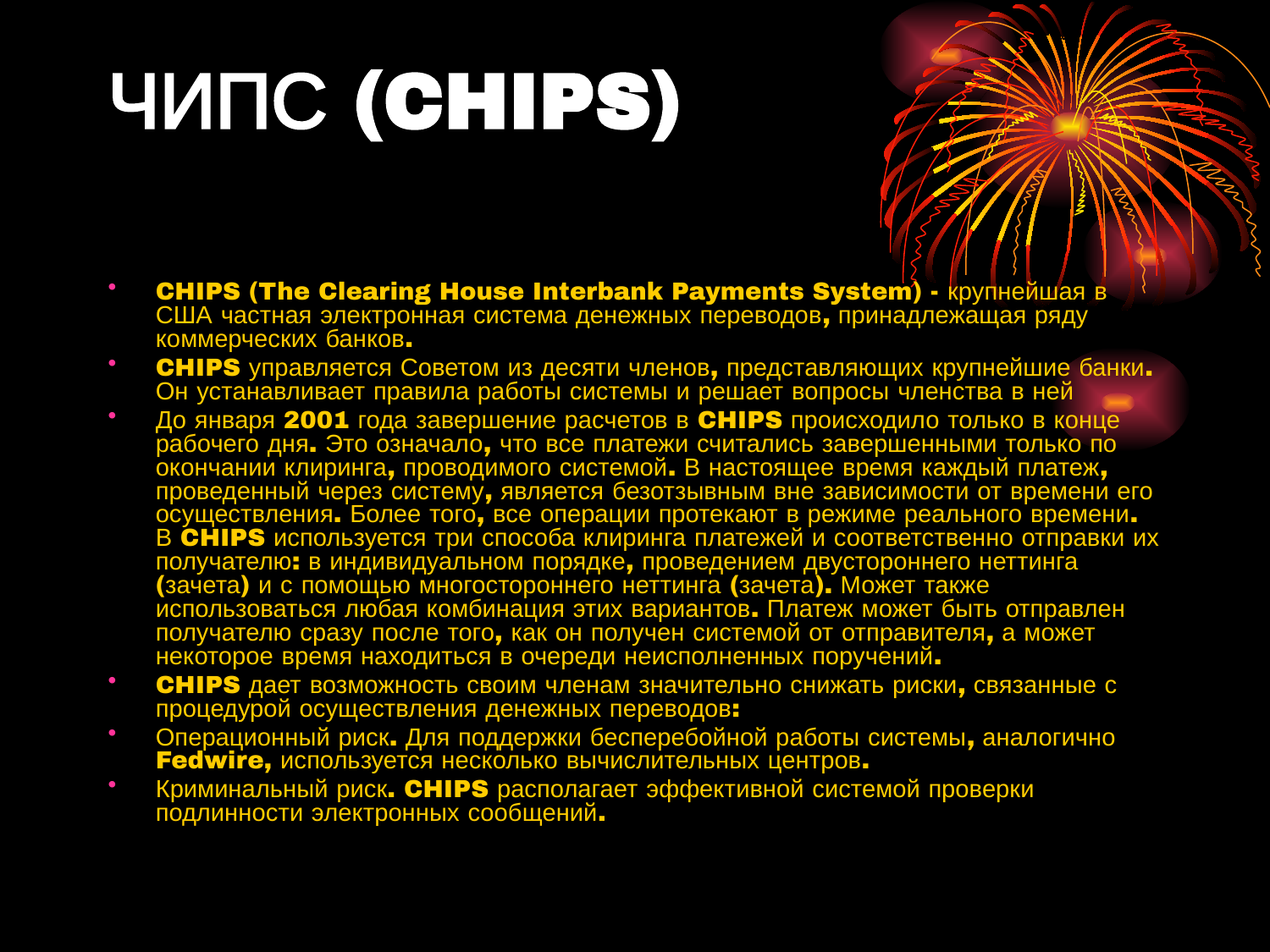

# ЧИПС (CHIPS)
CHIPS (The Clearing House Interbank Payments System) - крупнейшая в США частная электронная система денежных переводов, принадлежащая ряду коммерческих банков.
CHIPS управляется Советом из десяти членов, представляющих крупнейшие банки. Он устанавливает правила работы системы и решает вопросы членства в ней
До января 2001 года завершение расчетов в CHIPS происходило только в конце рабочего дня. Это означало, что все платежи считались завершенными только по окончании клиринга, проводимого системой. В настоящее время каждый платеж, проведенный через систему, является безотзывным вне зависимости от времени его осуществления. Более того, все операции протекают в режиме реального времени. В CHIPS используется три способа клиринга платежей и соответственно отправки их получателю: в индивидуальном порядке, проведением двустороннего неттинга (зачета) и с помощью многостороннего неттинга (зачета). Может также использоваться любая комбинация этих вариантов. Платеж может быть отправлен получателю сразу после того, как он получен системой от отправителя, а может некоторое время находиться в очереди неисполненных поручений.
CHIPS дает возможность своим членам значительно снижать риски, связанные с процедурой осуществления денежных переводов:
Операционный риск. Для поддержки бесперебойной работы системы, аналогично Fedwire, используется несколько вычислительных центров.
Криминальный риск. CHIPS располагает эффективной системой проверки подлинности электронных сообщений.